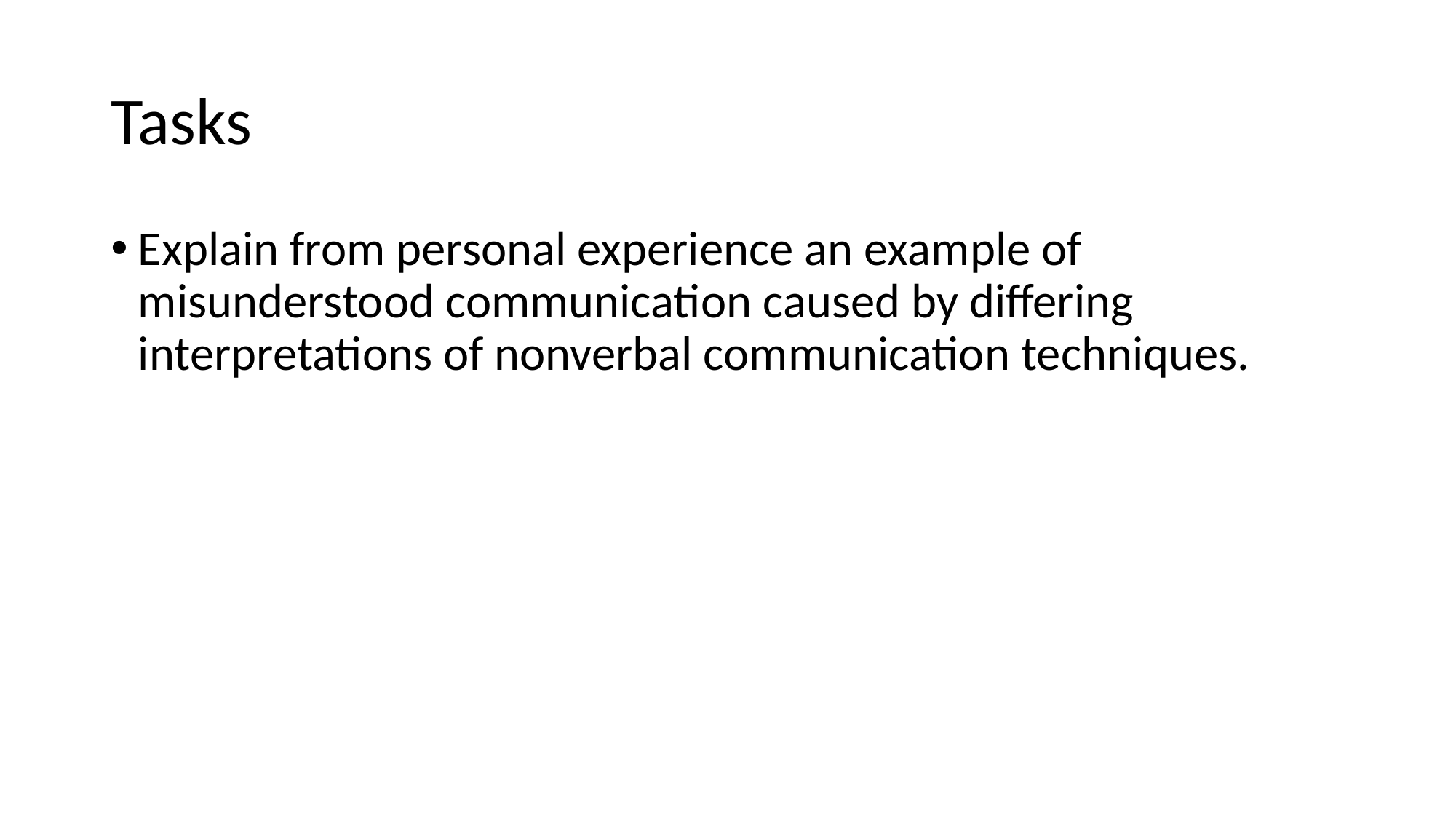

# Tasks
Explain from personal experience an example of misunderstood communication caused by differing interpretations of nonverbal communication techniques.